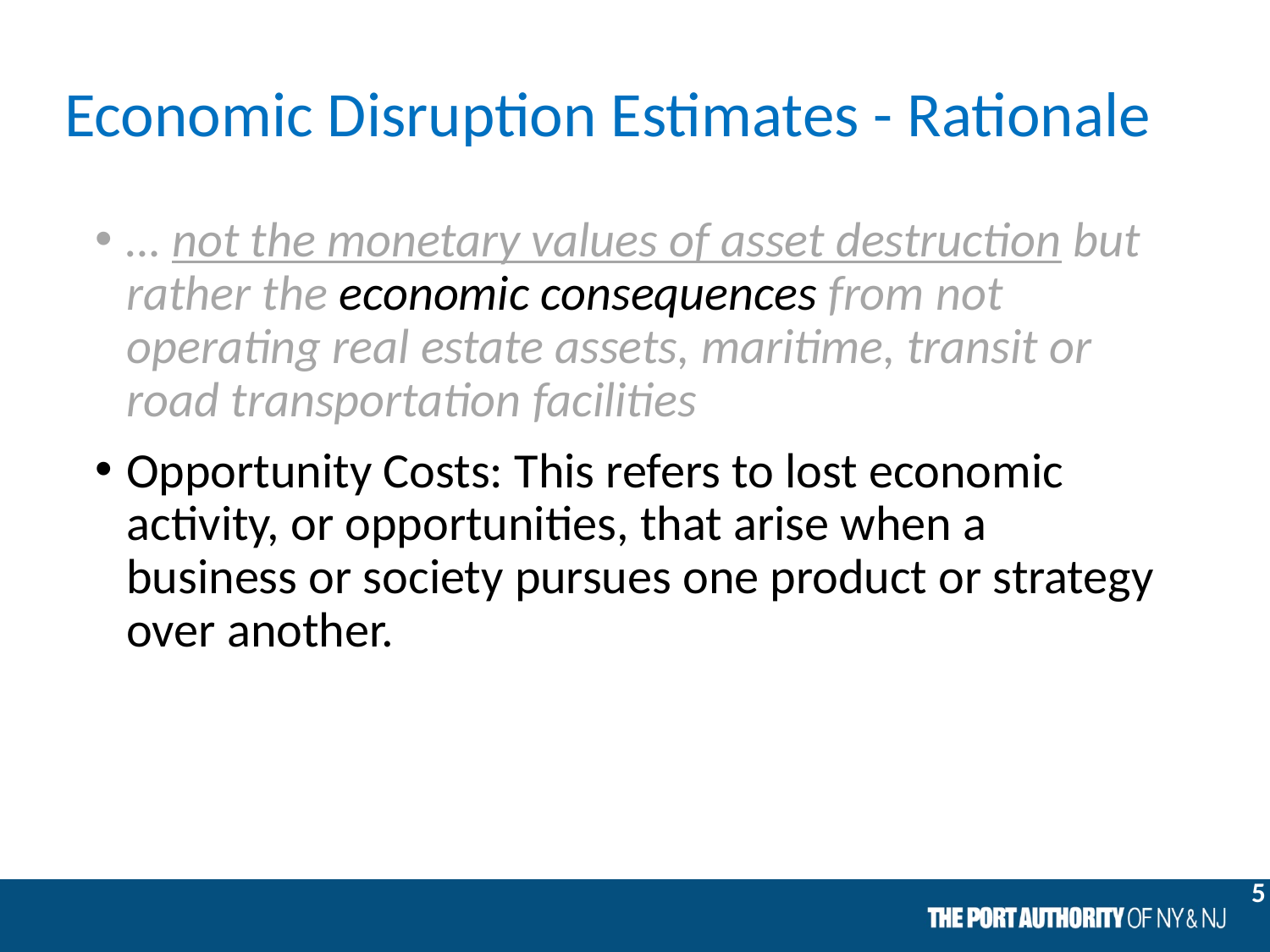

# Economic Disruption Estimates - Rationale
… not the monetary values of asset destruction but rather the economic consequences from not operating real estate assets, maritime, transit or road transportation facilities
Opportunity Costs: This refers to lost economic activity, or opportunities, that arise when a business or society pursues one product or strategy over another.

5